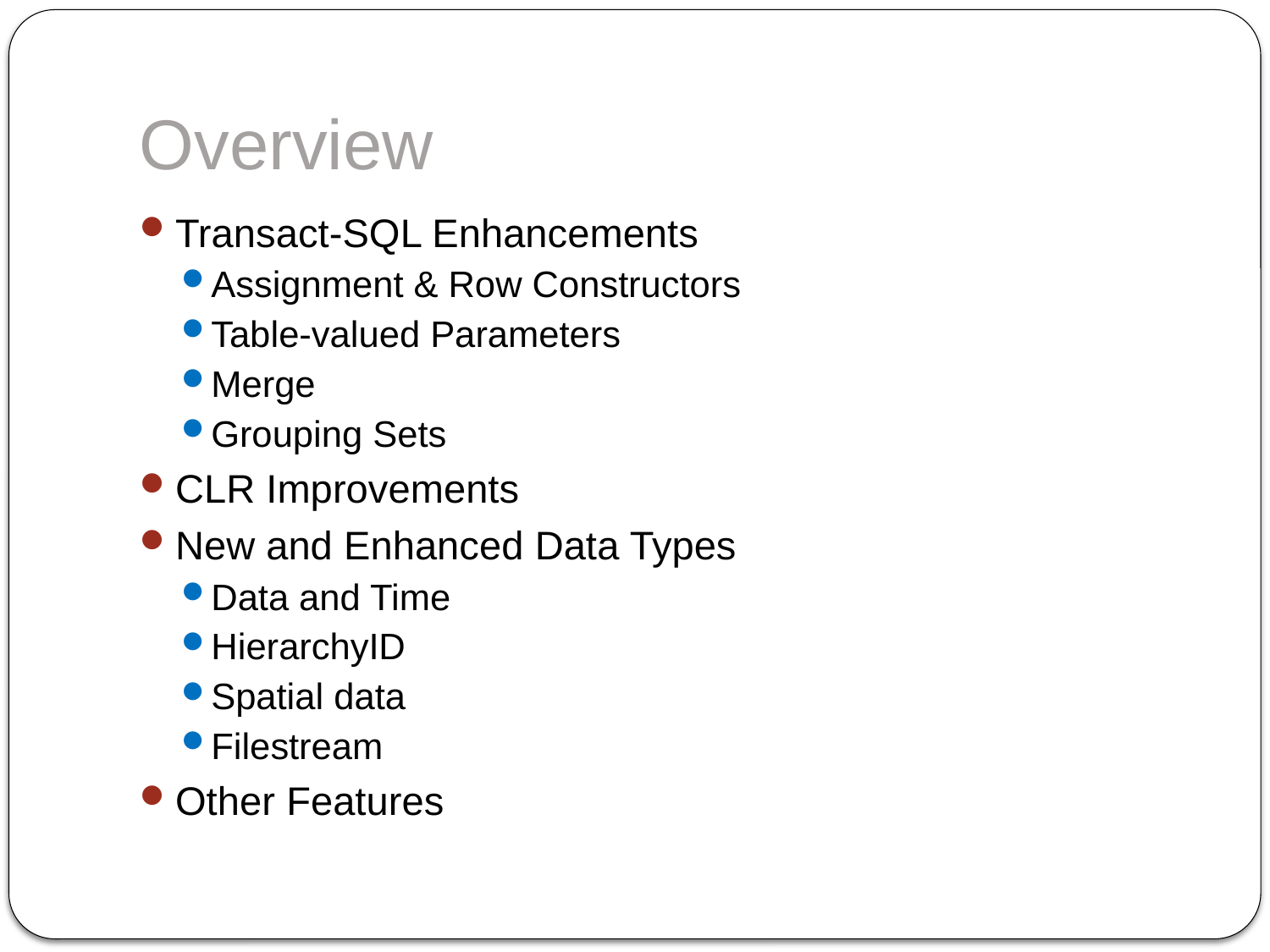

# Overview
Transact-SQL Enhancements
Assignment & Row Constructors
Table-valued Parameters
Merge
Grouping Sets
CLR Improvements
New and Enhanced Data Types
Data and Time
HierarchyID
Spatial data
Filestream
Other Features